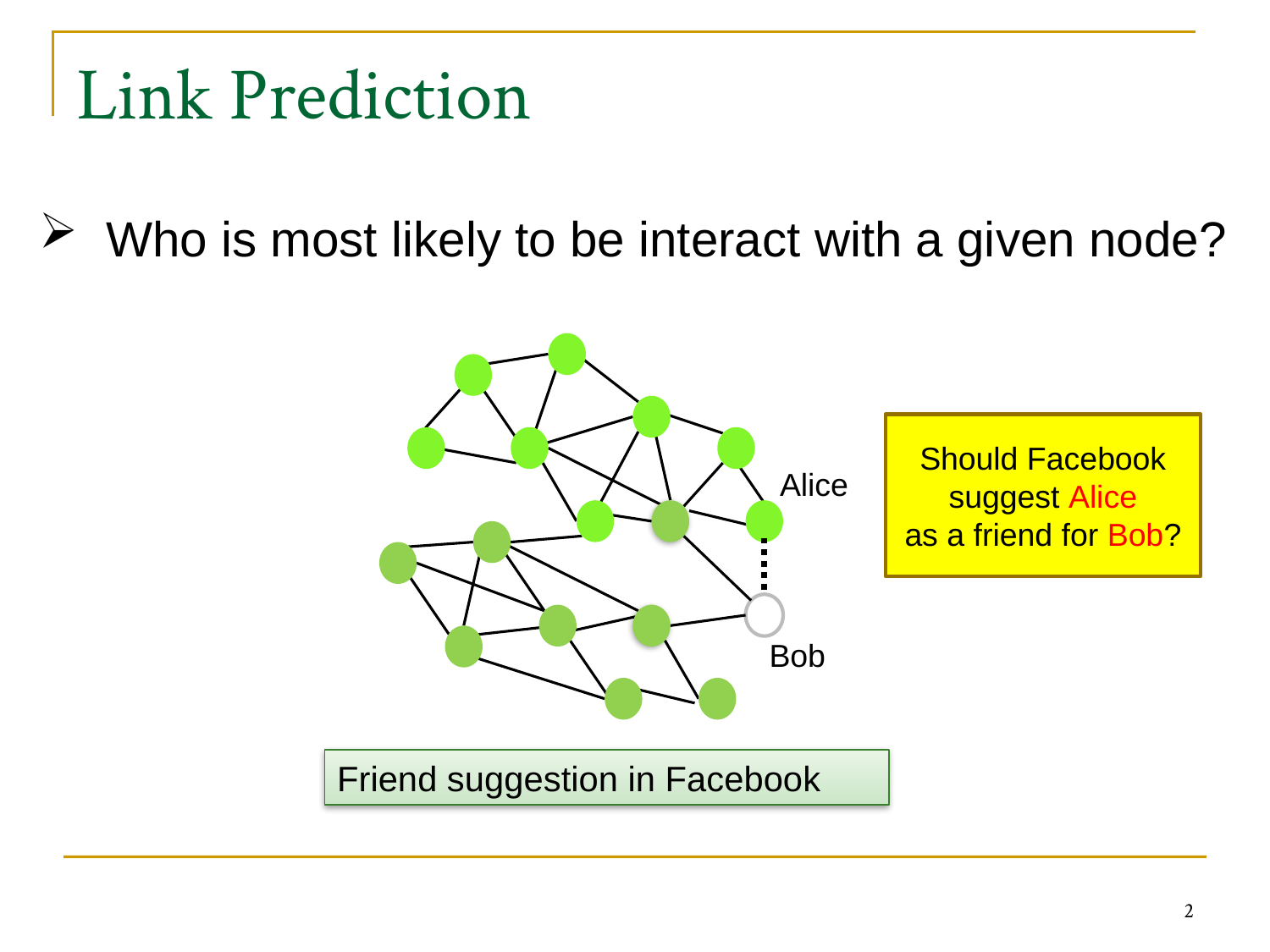

# Link Prediction
  Who is most likely to be interact with a given node?

Friend suggestion in Facebook
Should Facebook suggest Alice
as a friend for Bob?
Alice
Bob
2